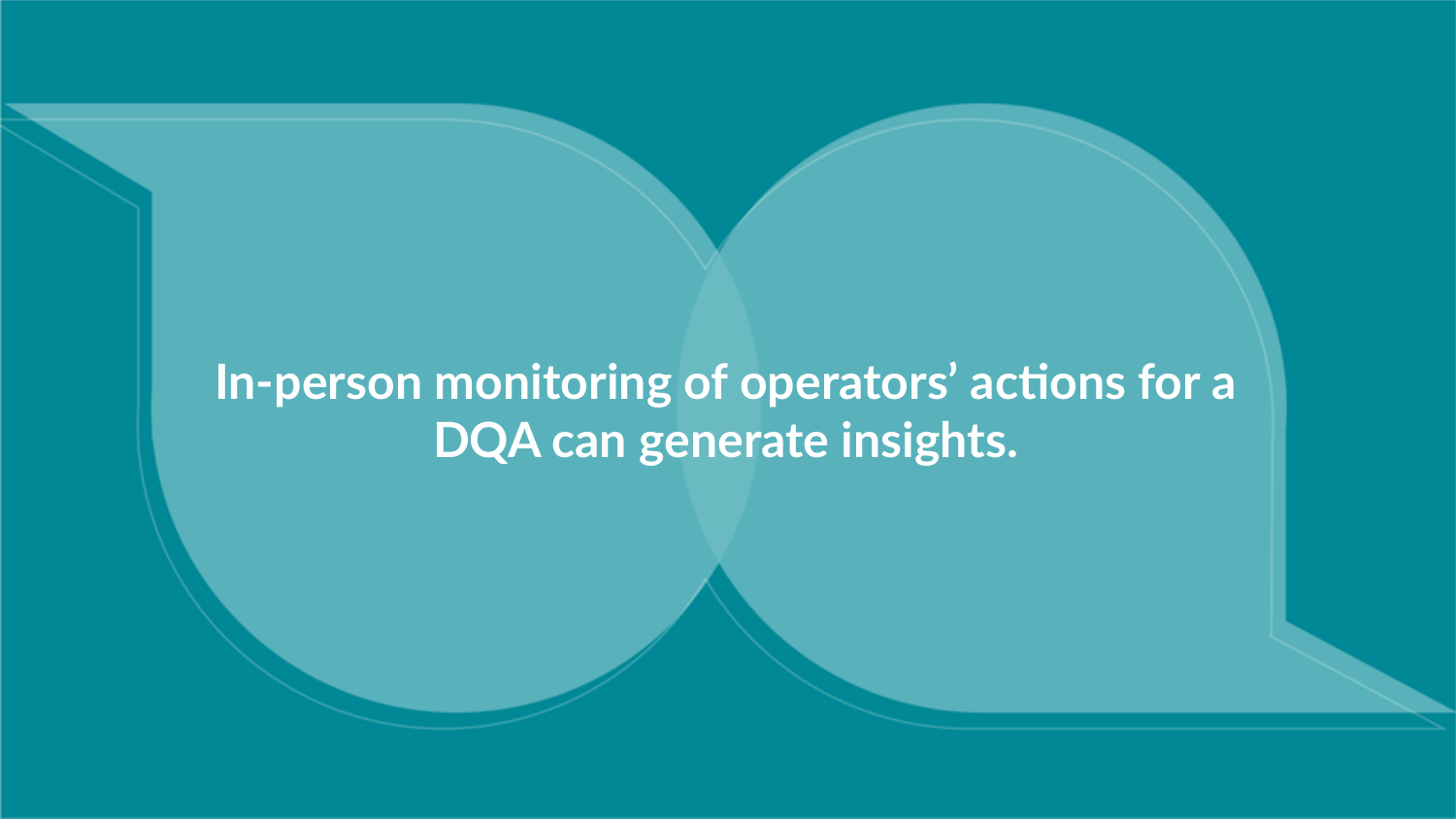

# In-person monitoring of operators’ actions for a DQA can generate insights.